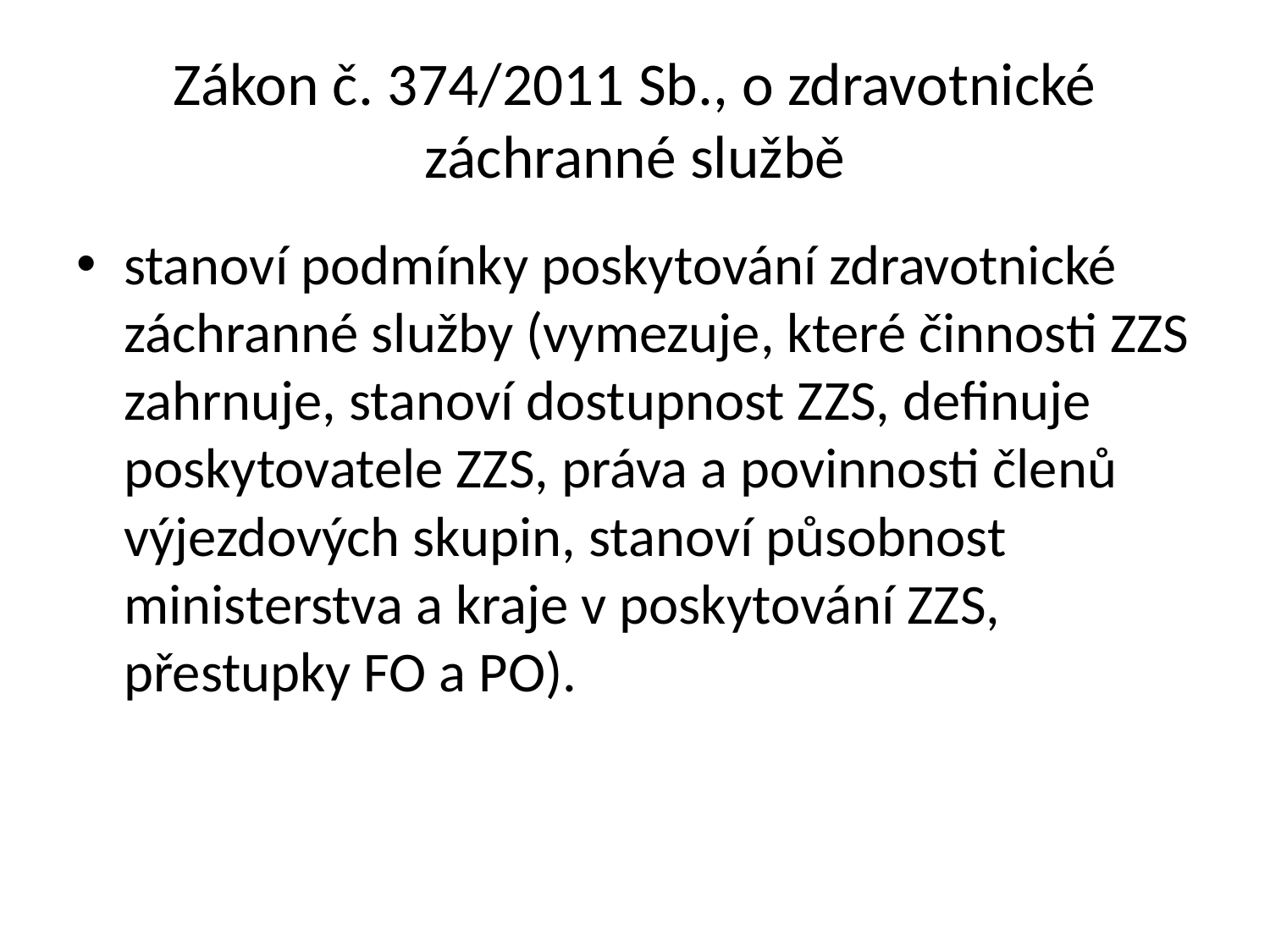

# Zákon č. 374/2011 Sb., o zdravotnické záchranné službě
stanoví podmínky poskytování zdravotnické záchranné služby (vymezuje, které činnosti ZZS zahrnuje, stanoví dostupnost ZZS, definuje poskytovatele ZZS, práva a povinnosti členů výjezdových skupin, stanoví působnost ministerstva a kraje v poskytování ZZS, přestupky FO a PO).